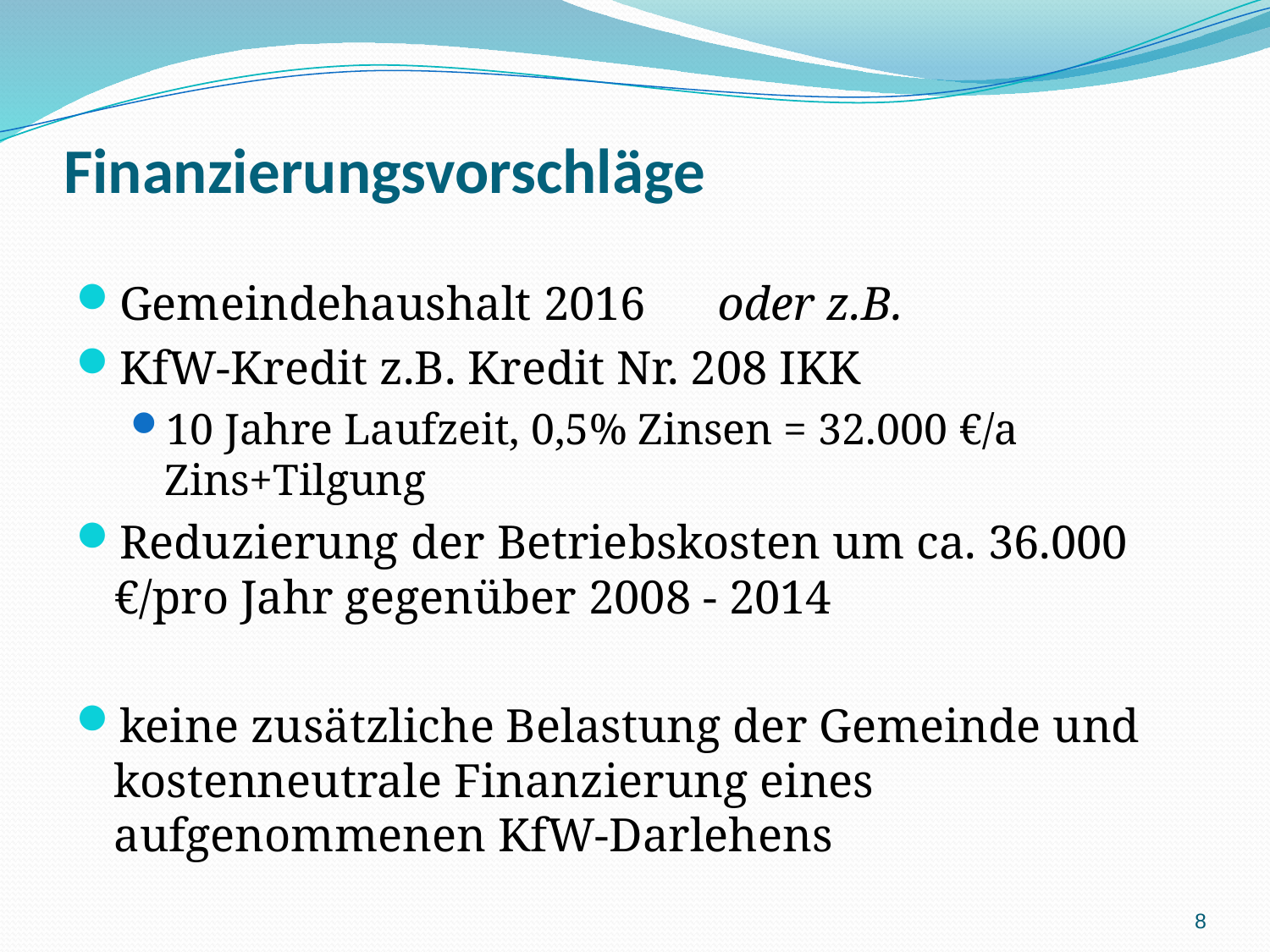

# Finanzierungsvorschläge
Gemeindehaushalt 2016      oder z.B.
KfW-Kredit z.B. Kredit Nr. 208 IKK
10 Jahre Laufzeit, 0,5% Zinsen = 32.000 €/a Zins+Tilgung
Reduzierung der Betriebskosten um ca. 36.000 €/pro Jahr gegenüber 2008 - 2014

keine zusätzliche Belastung der Gemeinde und kostenneutrale Finanzierung eines aufgenommenen KfW-Darlehens

8